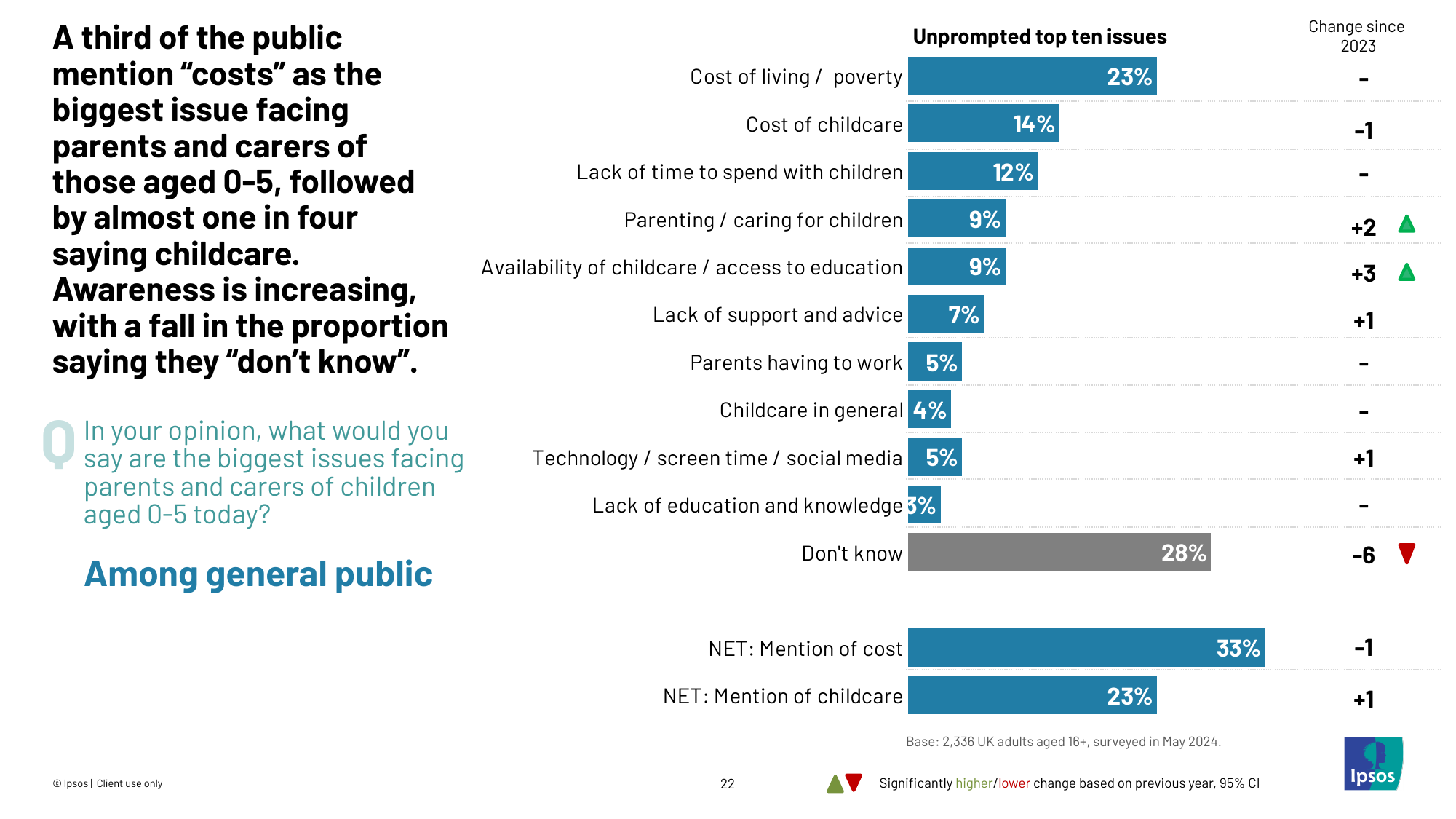

Change since
2023
# A third of the public mention “costs” as the biggest issue facing parents and carers of those aged 0-5, followed by almost one in four saying childcare. Awareness is increasing, with a fall in the proportion saying they “don’t know”.
Unprompted top ten issues

### Chart

| Category | 2024 |
|---|---|
| Cost of living /  poverty | 0.23 |
| Cost of childcare | 0.14 |
| Lack of time to spend with children | 0.12 |
| Parenting / caring for children | 0.09 |
| Availability of childcare / access to education | 0.09 |
| Lack of support and advice | 0.07 |
| Parents having to work | 0.05 |
| Childcare in general | 0.04 |
| Technology / screen time / social media | 0.05 |
| Lack of education and knowledge | 0.03 |
| Don't know | 0.28 |
|  | None |
| NET: Mention of cost | 0.33 |
| NET: Mention of childcare | 0.23 |
-
-1
-
+2

+3

+1
-
-
Q
+1
-
-6
In your opinion, what would you say are the biggest issues facing parents and carers of children aged 0-5 today?
Among general public

-1
+1
Base: 2,336 UK adults aged 16+, surveyed in May 2024.
Significantly higher/lower change based on previous year, 95% CI